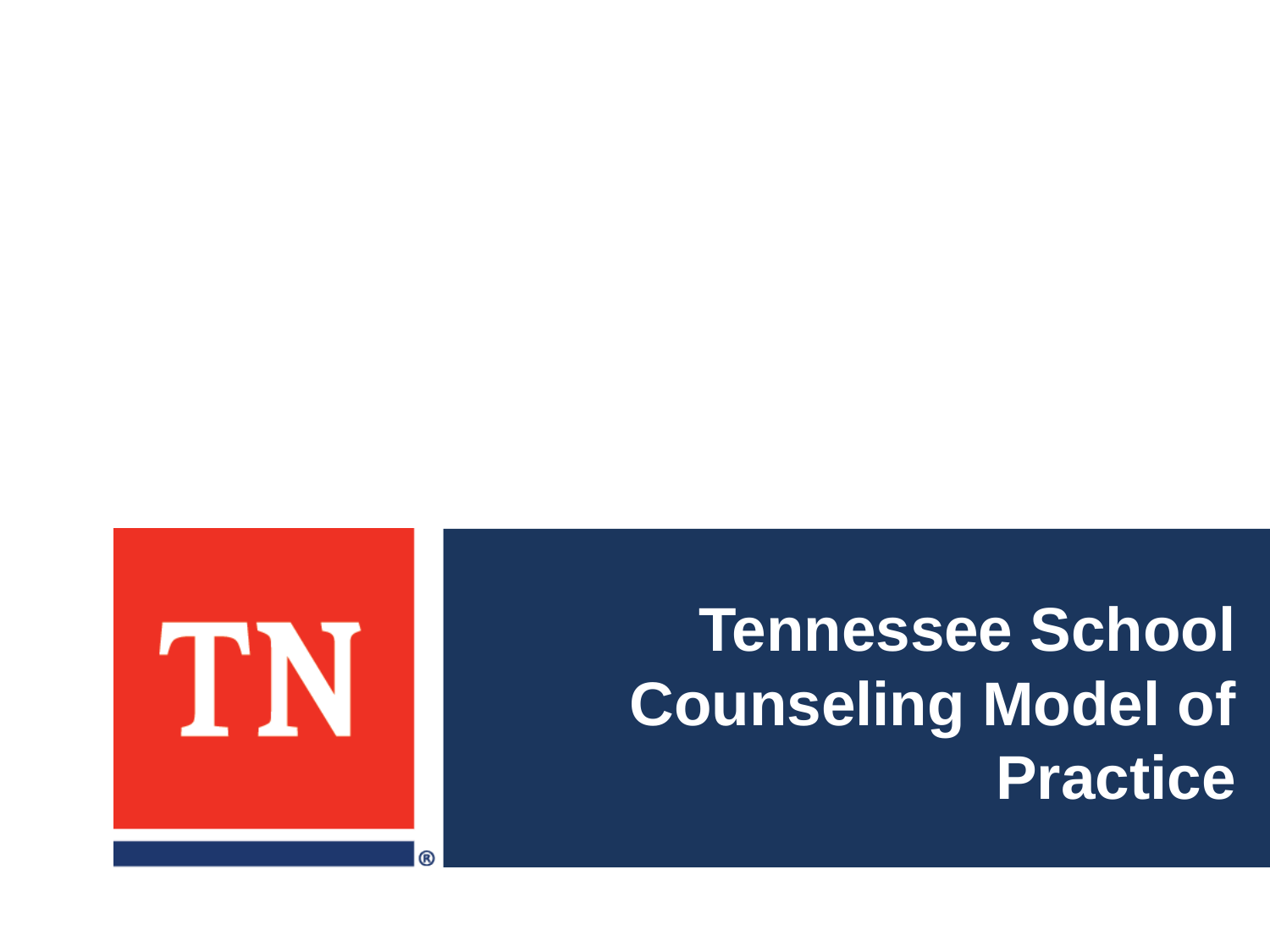

# Tennessee School Counseling Model of Practice